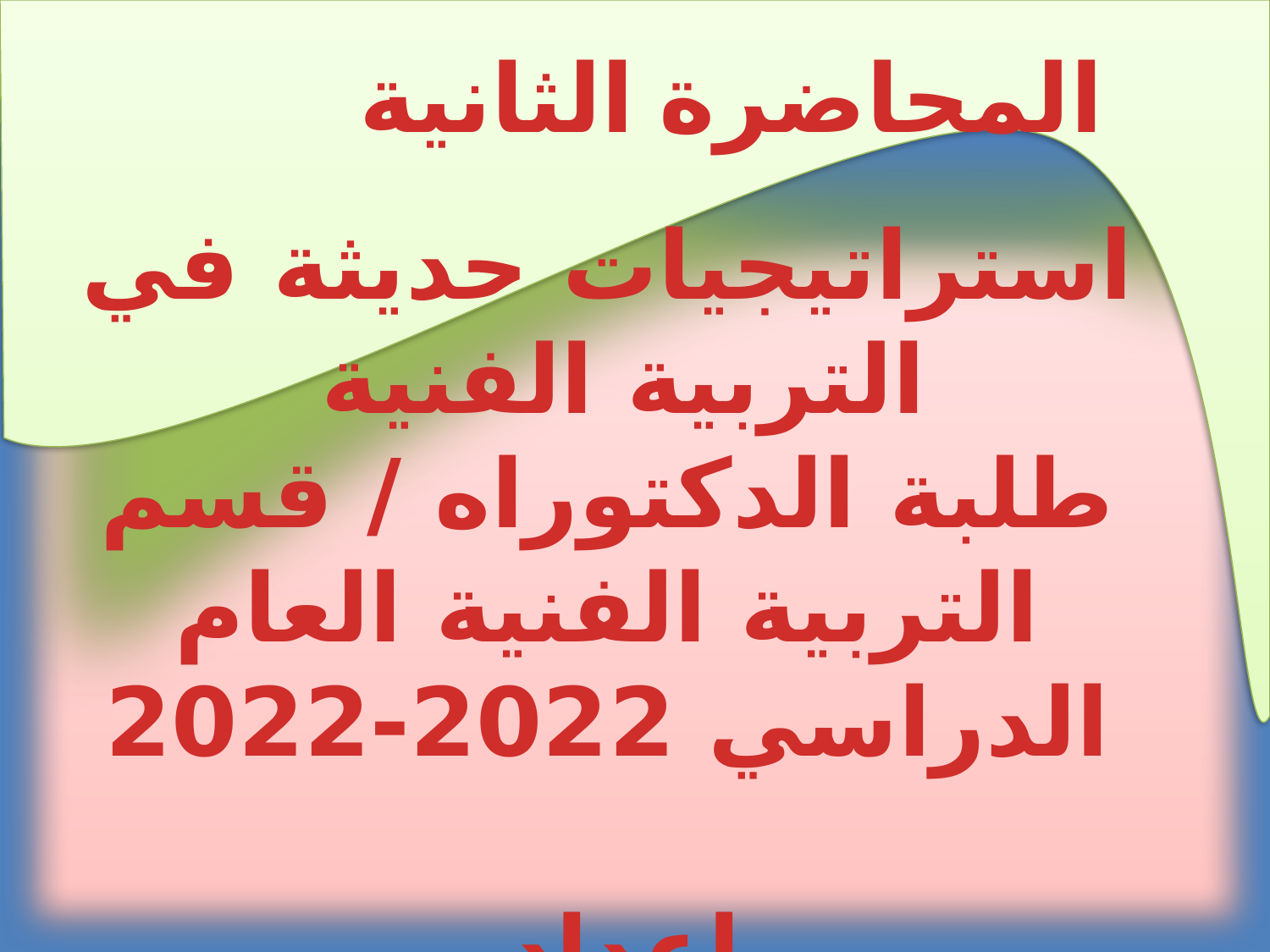

المحاضرة الثانية

استراتيجيات حديثة في التربية الفنية
طلبة الدكتوراه / قسم التربية الفنية العام الدراسي 2022-2022

اعداد
الدكتور عطيه الدليمي